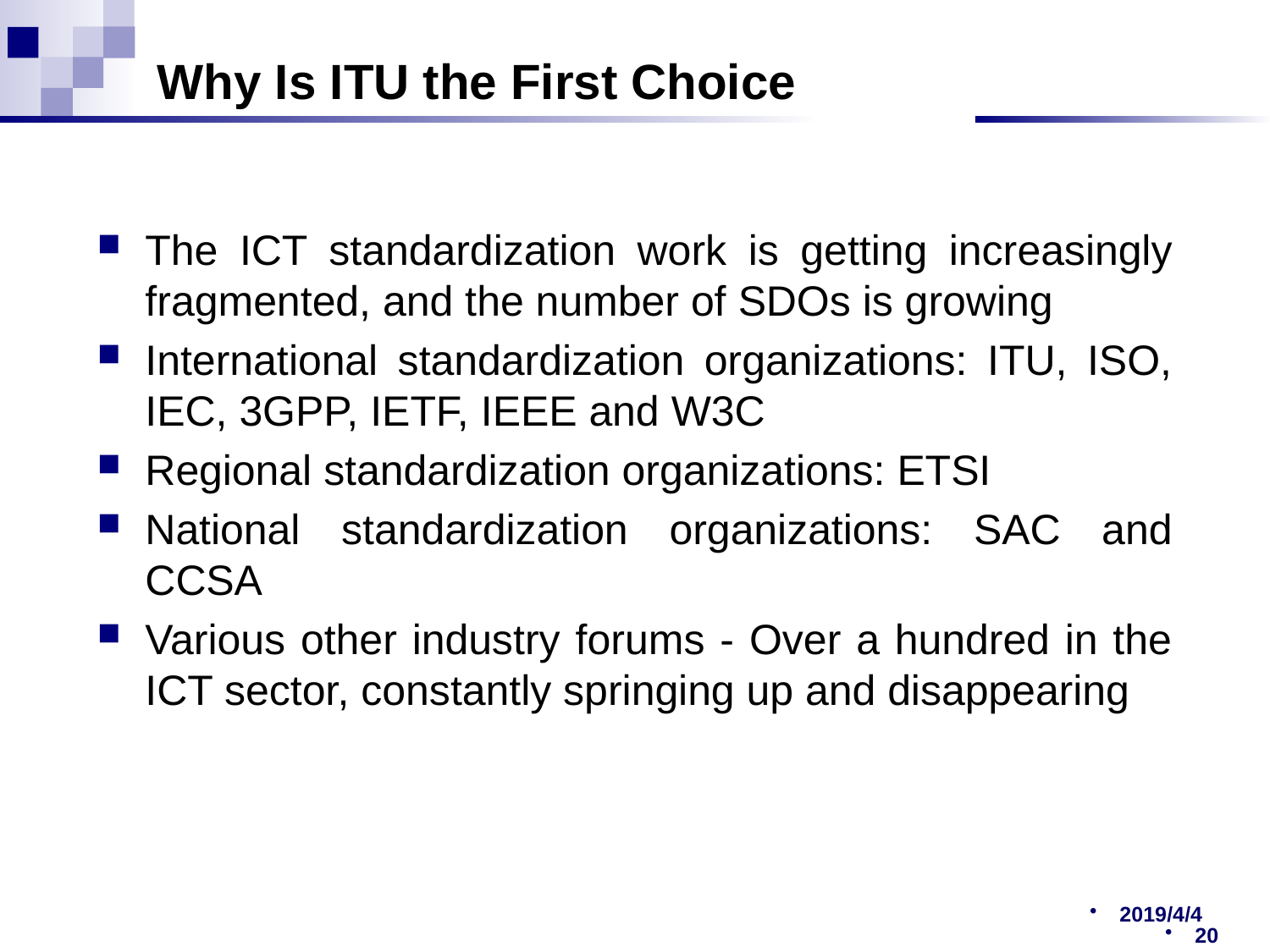

# Why Is ITU the First Choice

The ICT standardization work is getting increasingly fragmented, and the number of SDOs is growing
International standardization organizations: ITU, ISO, IEC, 3GPP, IETF, IEEE and W3C
Regional standardization organizations: ETSI
National standardization organizations: SAC and CCSA
Various other industry forums - Over a hundred in the ICT sector, constantly springing up and disappearing

2019/4/4
20